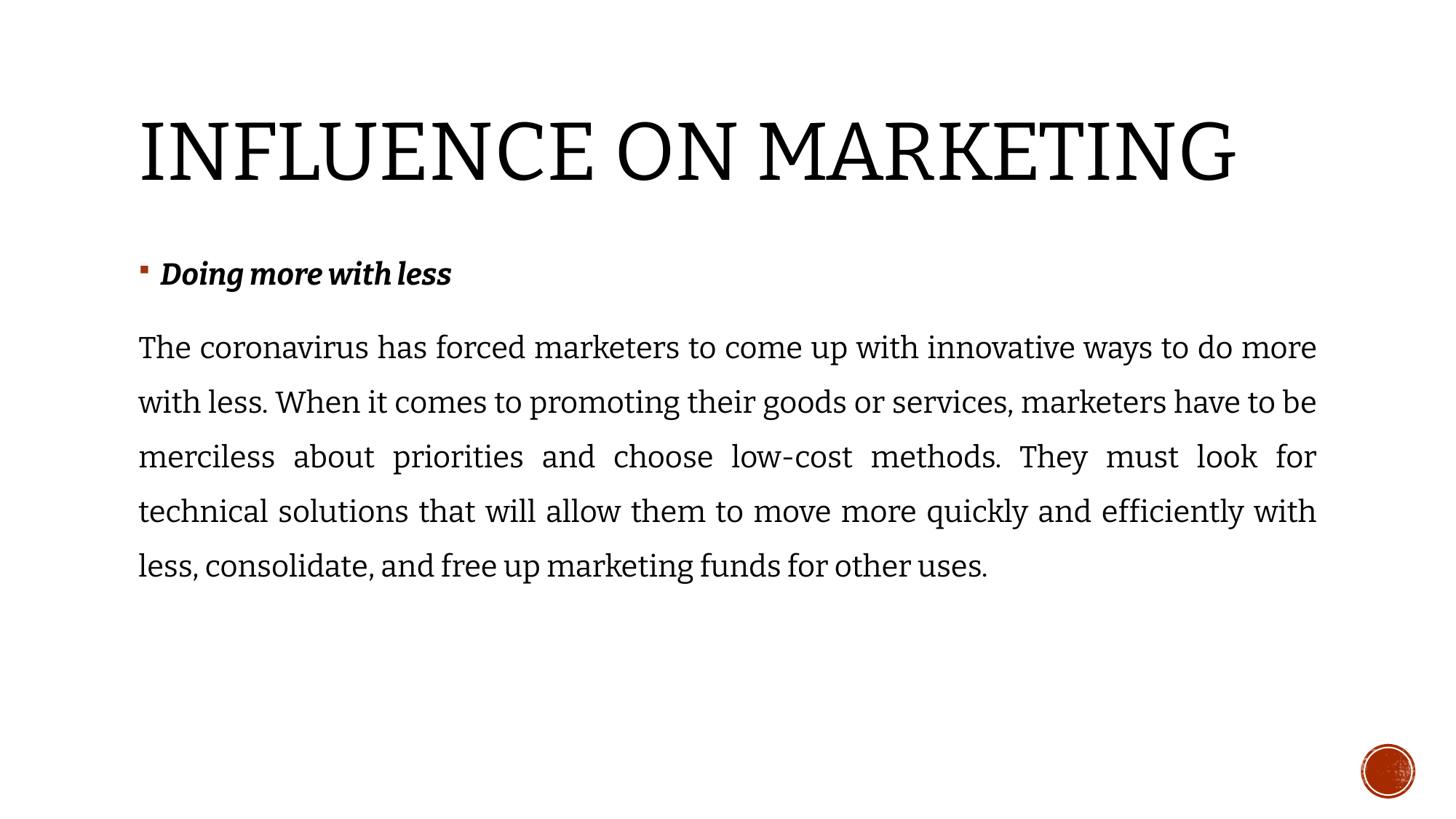

# influence on marketing
Doing more with less
The coronavirus has forced marketers to come up with innovative ways to do more with less. When it comes to promoting their goods or services, marketers have to be merciless about priorities and choose low-cost methods. They must look for technical solutions that will allow them to move more quickly and efficiently with less, consolidate, and free up marketing funds for other uses.